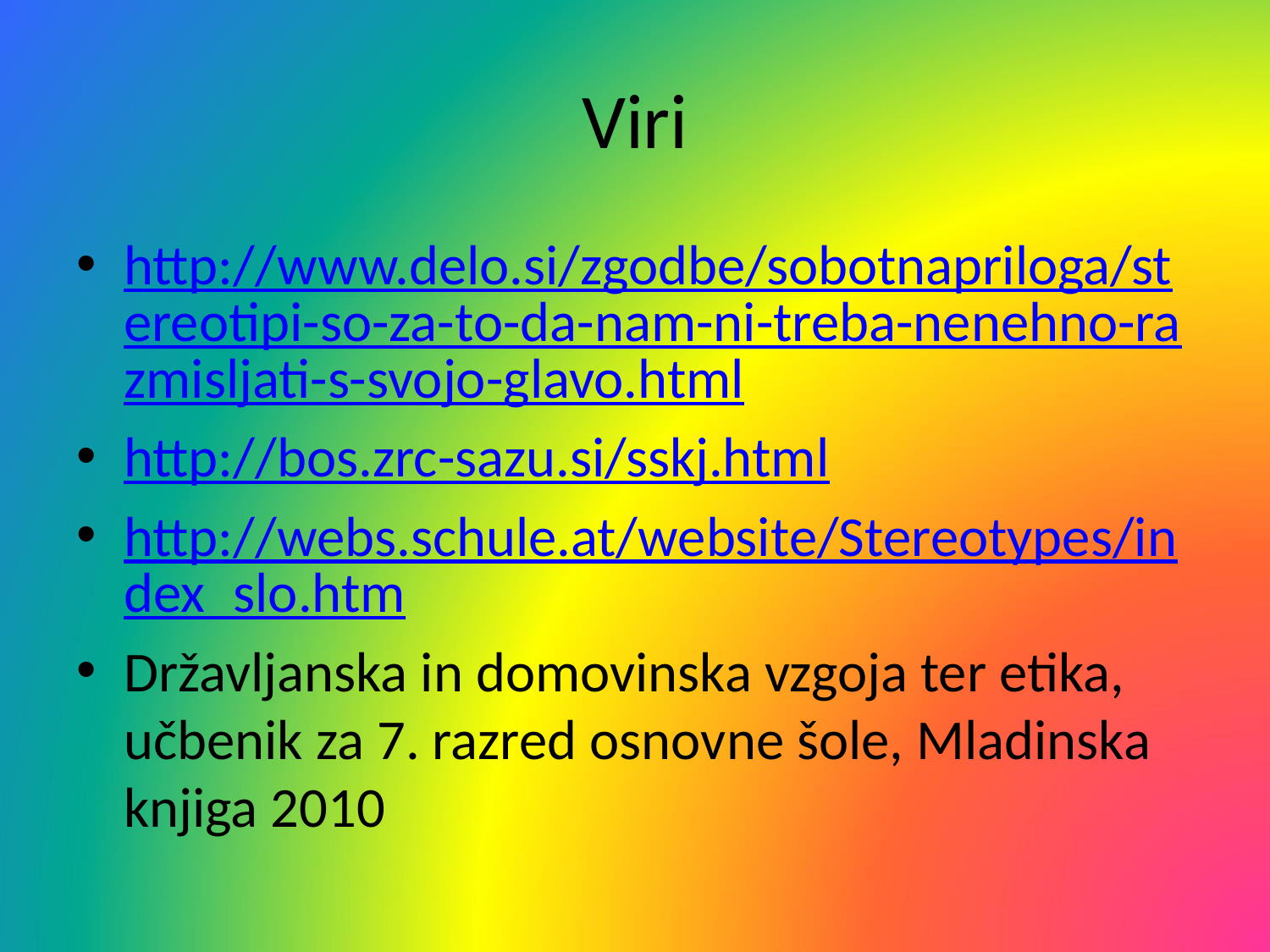

# Viri
http://www.delo.si/zgodbe/sobotnapriloga/stereotipi-so-za-to-da-nam-ni-treba-nenehno-razmisljati-s-svojo-glavo.html
http://bos.zrc-sazu.si/sskj.html
http://webs.schule.at/website/Stereotypes/index_slo.htm
Državljanska in domovinska vzgoja ter etika, učbenik za 7. razred osnovne šole, Mladinska knjiga 2010